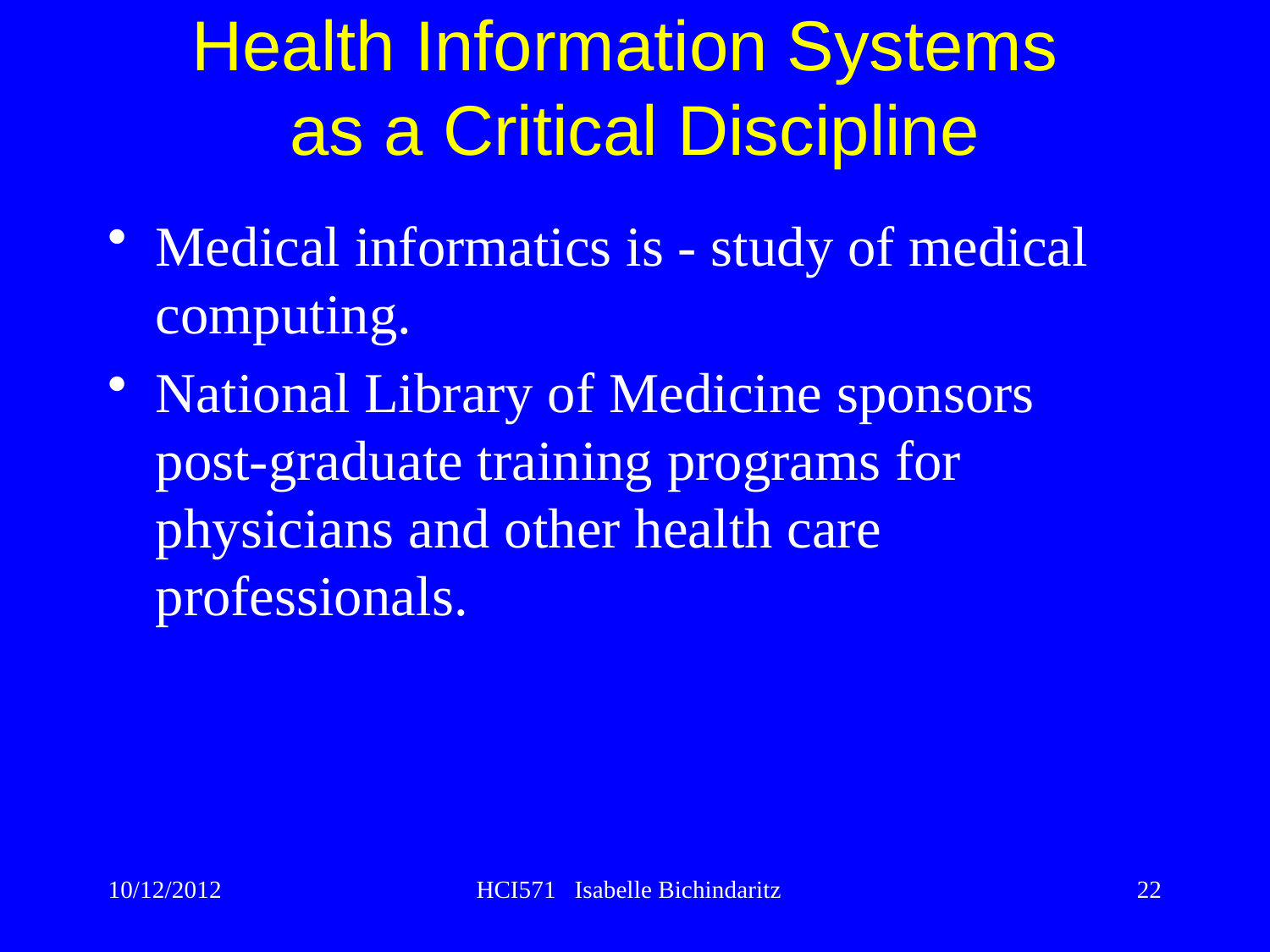

Health Information Systems
as a Critical Discipline
Medical informatics is - study of medical computing.
National Library of Medicine sponsors
post-graduate training programs for physicians and other health care professionals.
10/12/2012
HCI571   Isabelle Bichindaritz
22